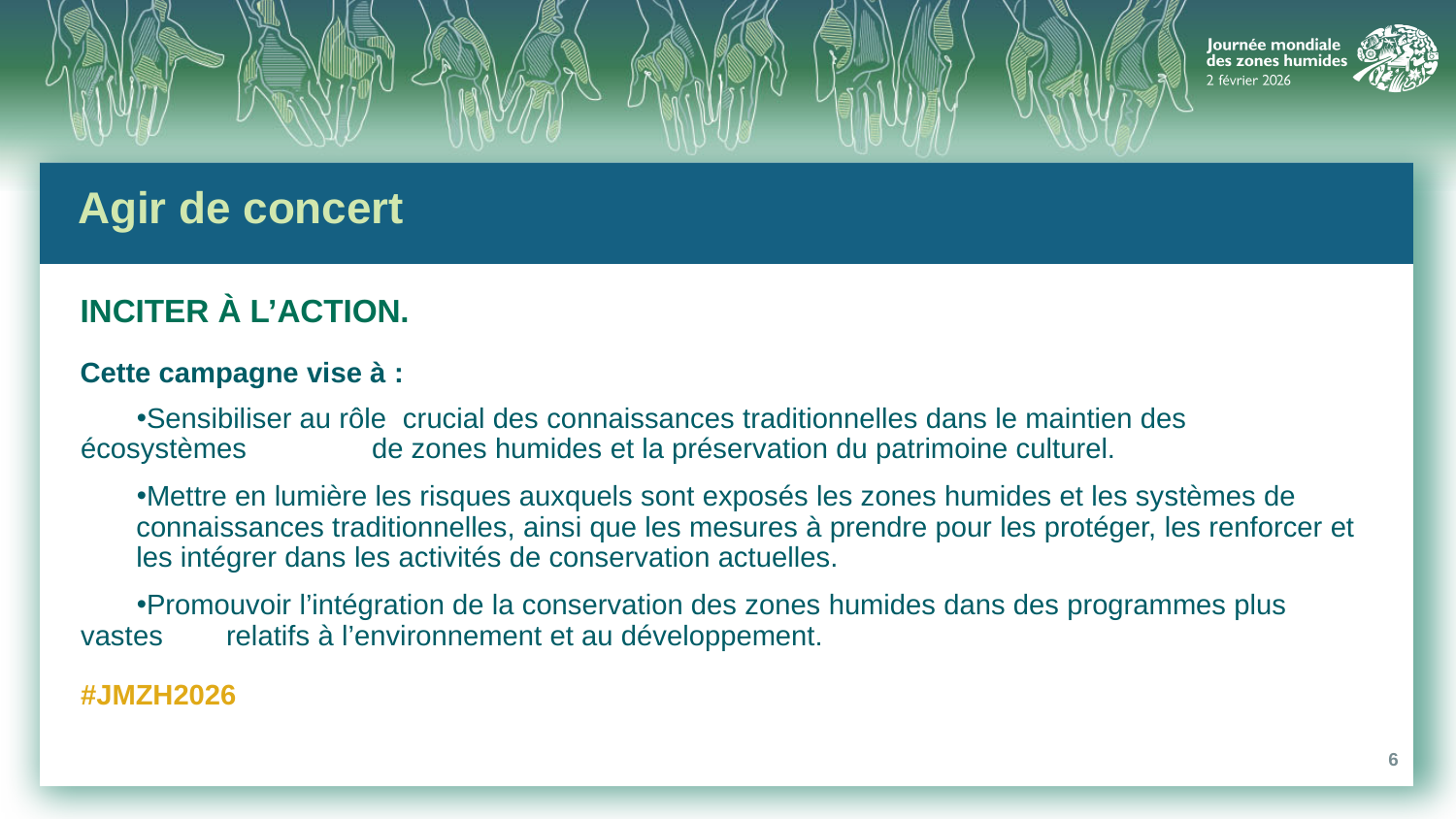

Agir de concert
INCITER À L’ACTION.

Cette campagne vise à :
Sensibiliser au rôle  crucial des connaissances traditionnelles dans le maintien des écosystèmes 	de zones humides et la préservation du patrimoine culturel.
Mettre en lumière les risques auxquels sont exposés les zones humides et les systèmes de 	connaissances traditionnelles, ainsi que les mesures à prendre pour les protéger, les renforcer et 	les intégrer dans les activités de conservation actuelles.
Promouvoir l’intégration de la conservation des zones humides dans des programmes plus vastes 	relatifs à l’environnement et au développement.
#JMZH2026

6